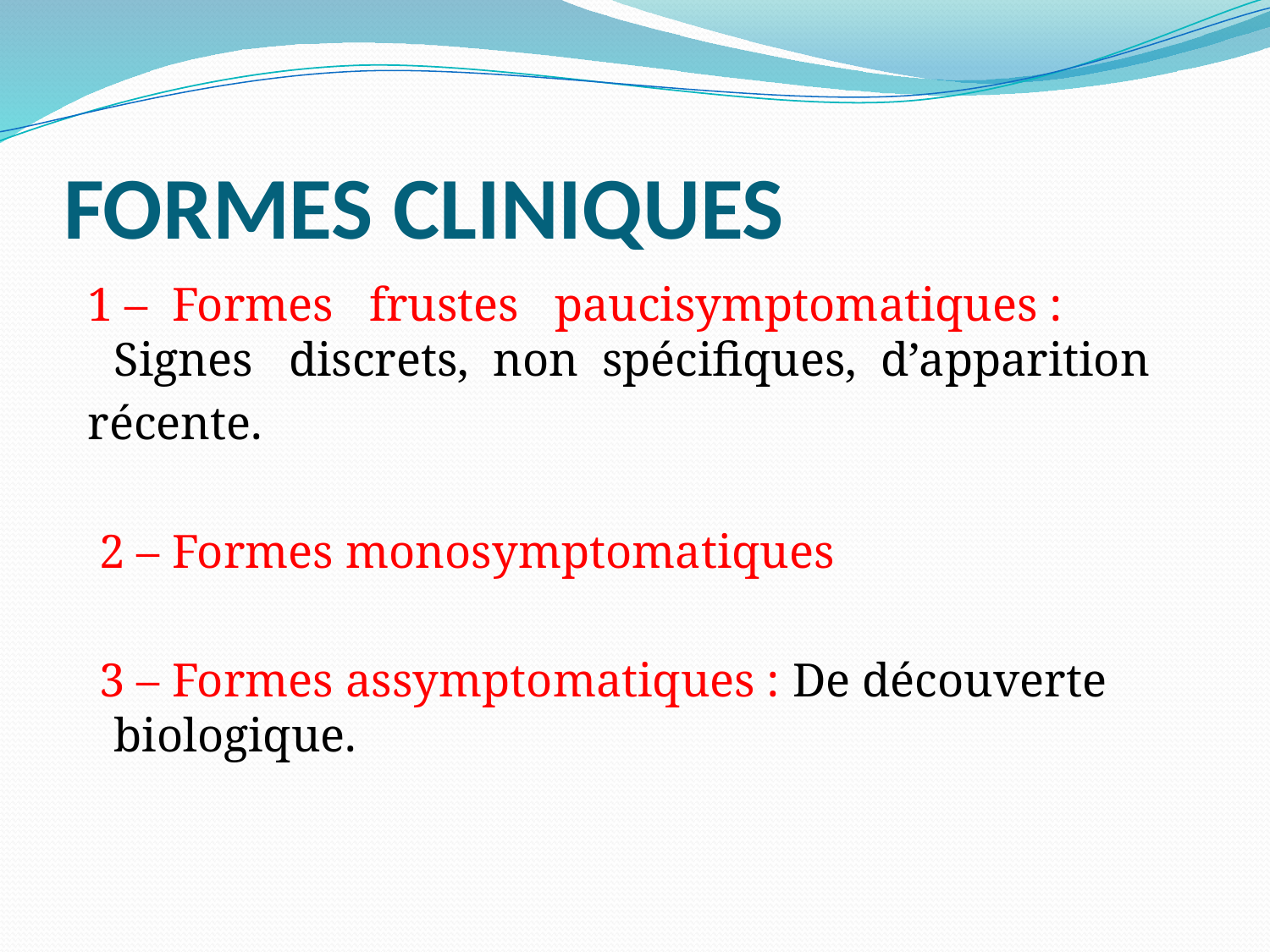

# FORMES CLINIQUES
 1 –  Formes   frustes   paucisymptomatiques :   Signes   discrets,  non  spécifiques,  d’apparition
 récente.

  2 – Formes monosymptomatiques

  3 – Formes assymptomatiques : De découverte biologique.